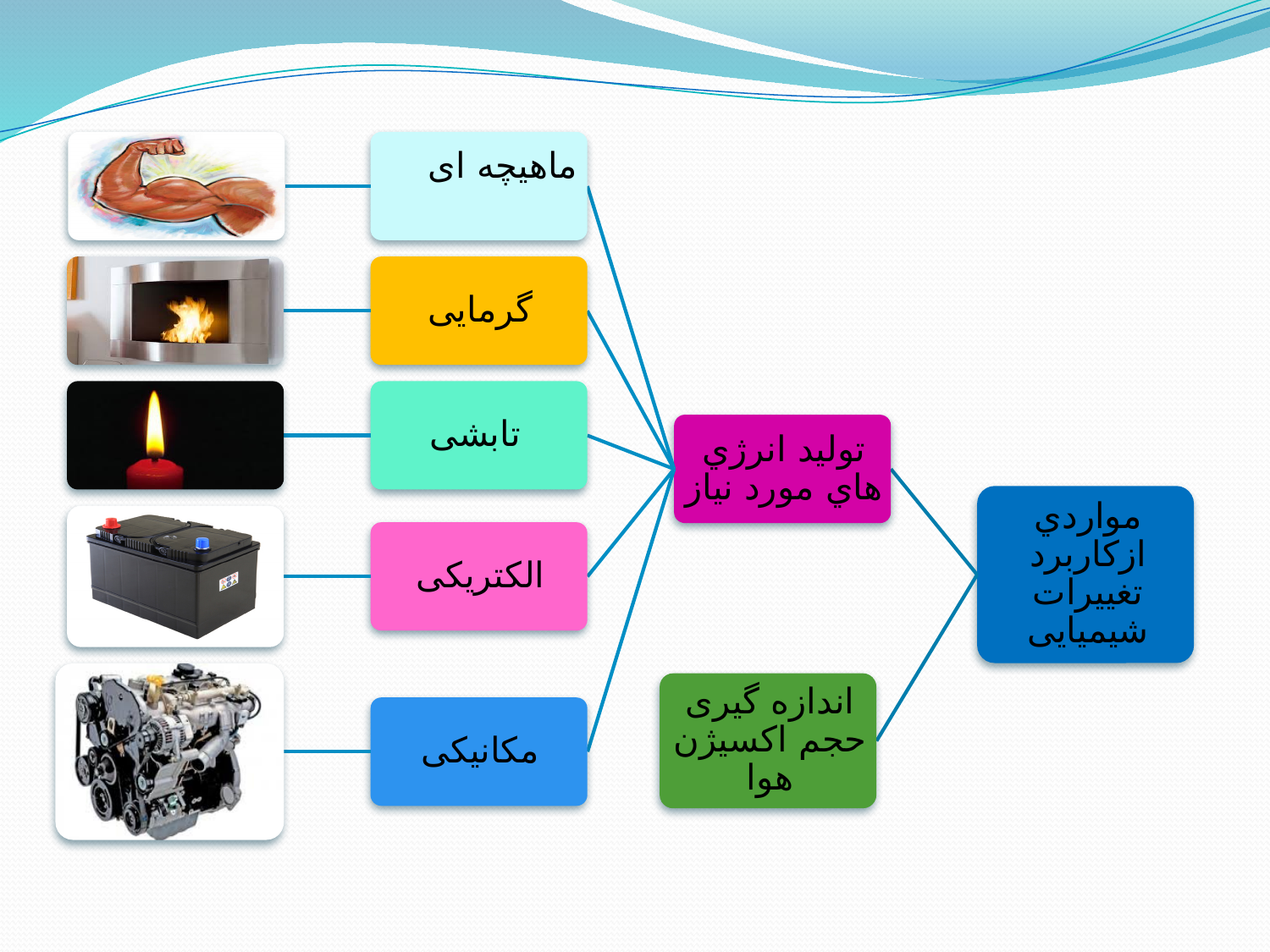

مواردي ازکاربرد تغییرات شیمیایی

توليد انرژي هاي مورد نياز

ماهیچه ای

گرمایی

تابشی

الکتریکی

مکانیکی

اندازه گیری حجم اکسیژن هوا